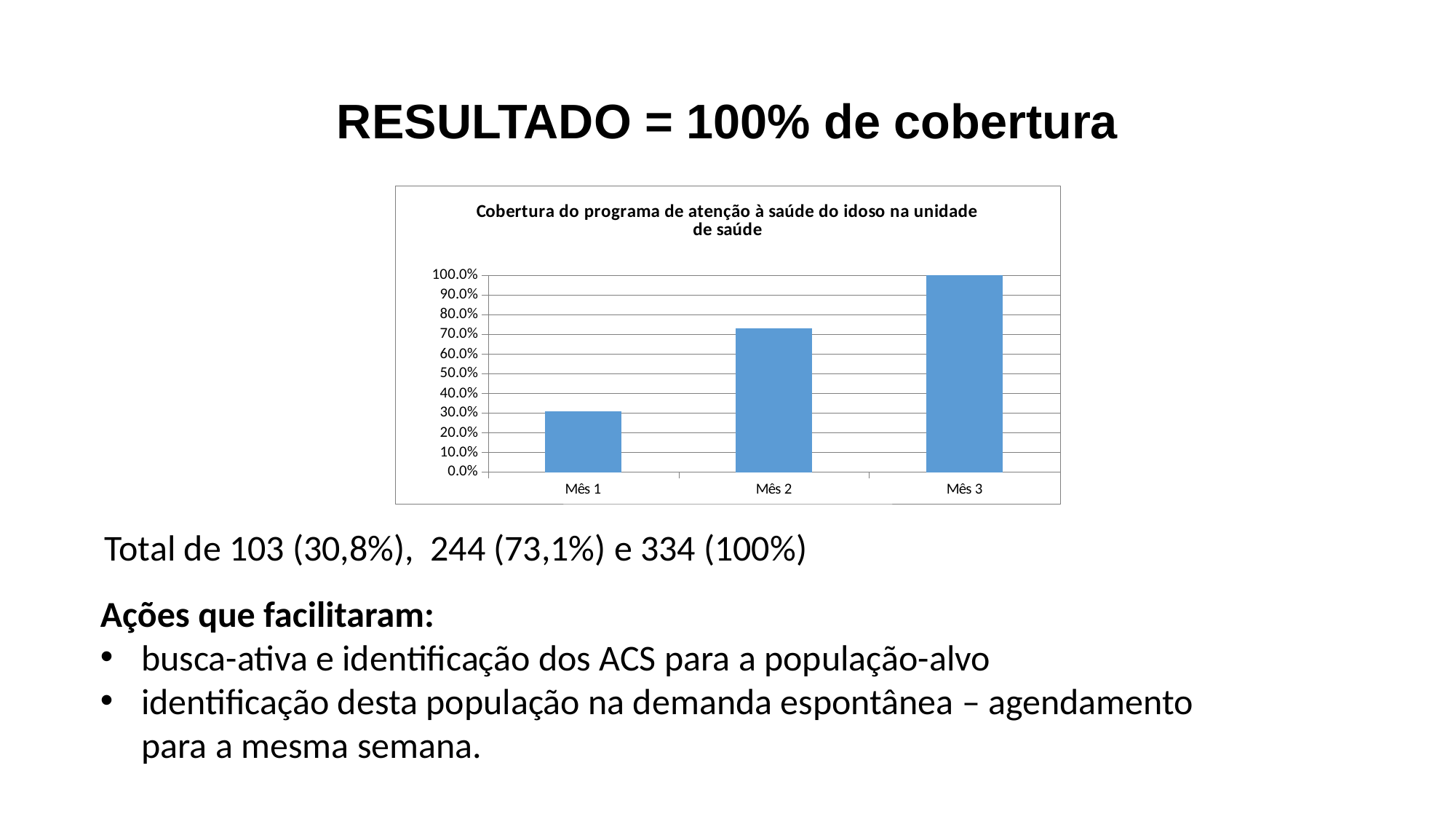

# RESULTADO = 100% de cobertura

### Chart:

| Category | Cobertura do programa de atenção à saúde do idoso na unidade de saúde |
|---|---|
| Mês 1 | 0.3083832335329342 |
| Mês 2 | 0.7305389221556886 |
| Mês 3 | 1.0 |
Total de 103 (30,8%),  244 (73,1%) e 334 (100%)
Ações que facilitaram:
busca-ativa e identificação dos ACS para a população-alvo
identificação desta população na demanda espontânea – agendamento para a mesma semana.